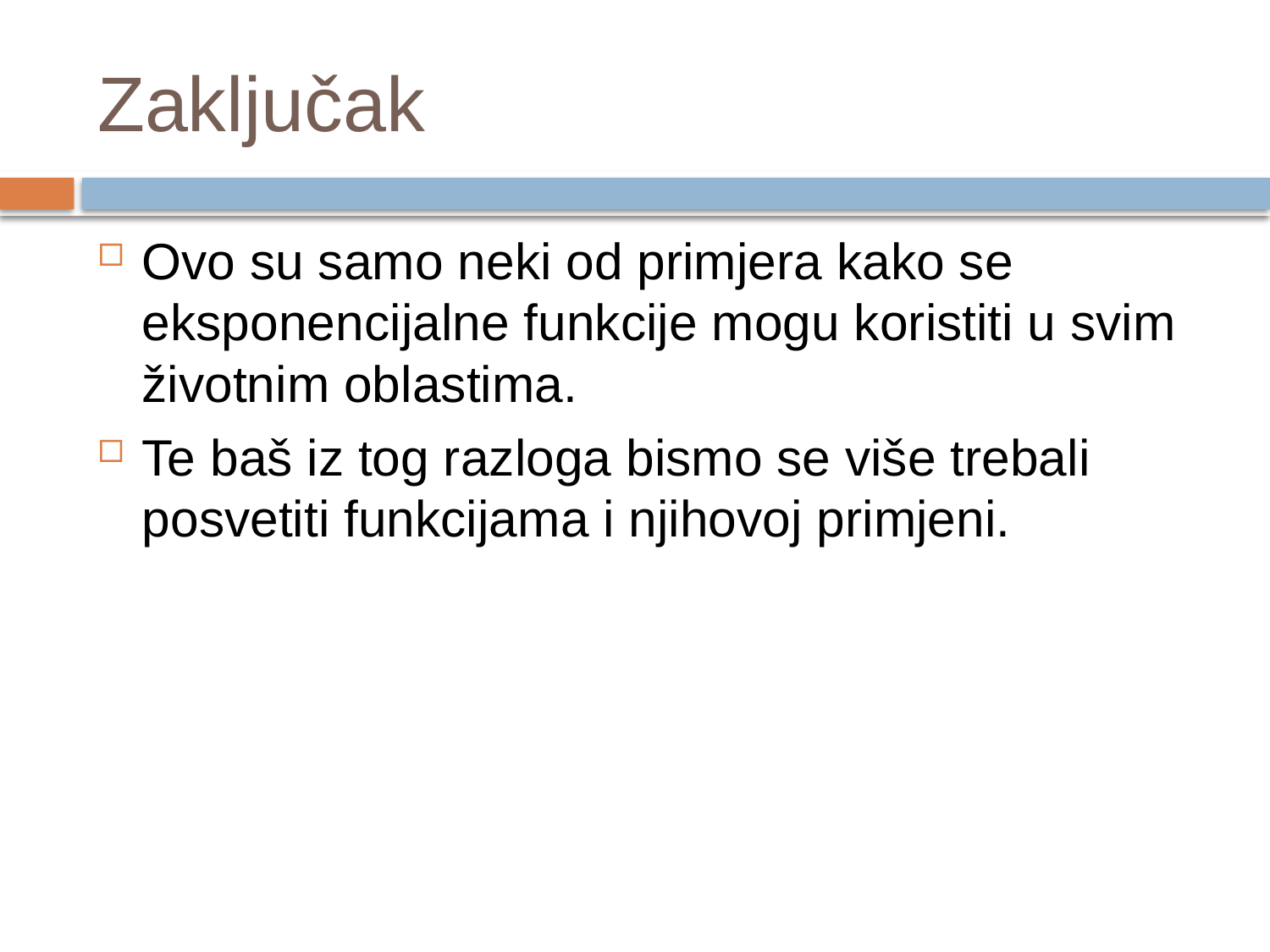

# Zaključak
Ovo su samo neki od primjera kako se eksponencijalne funkcije mogu koristiti u svim životnim oblastima.
Te baš iz tog razloga bismo se više trebali posvetiti funkcijama i njihovoj primjeni.